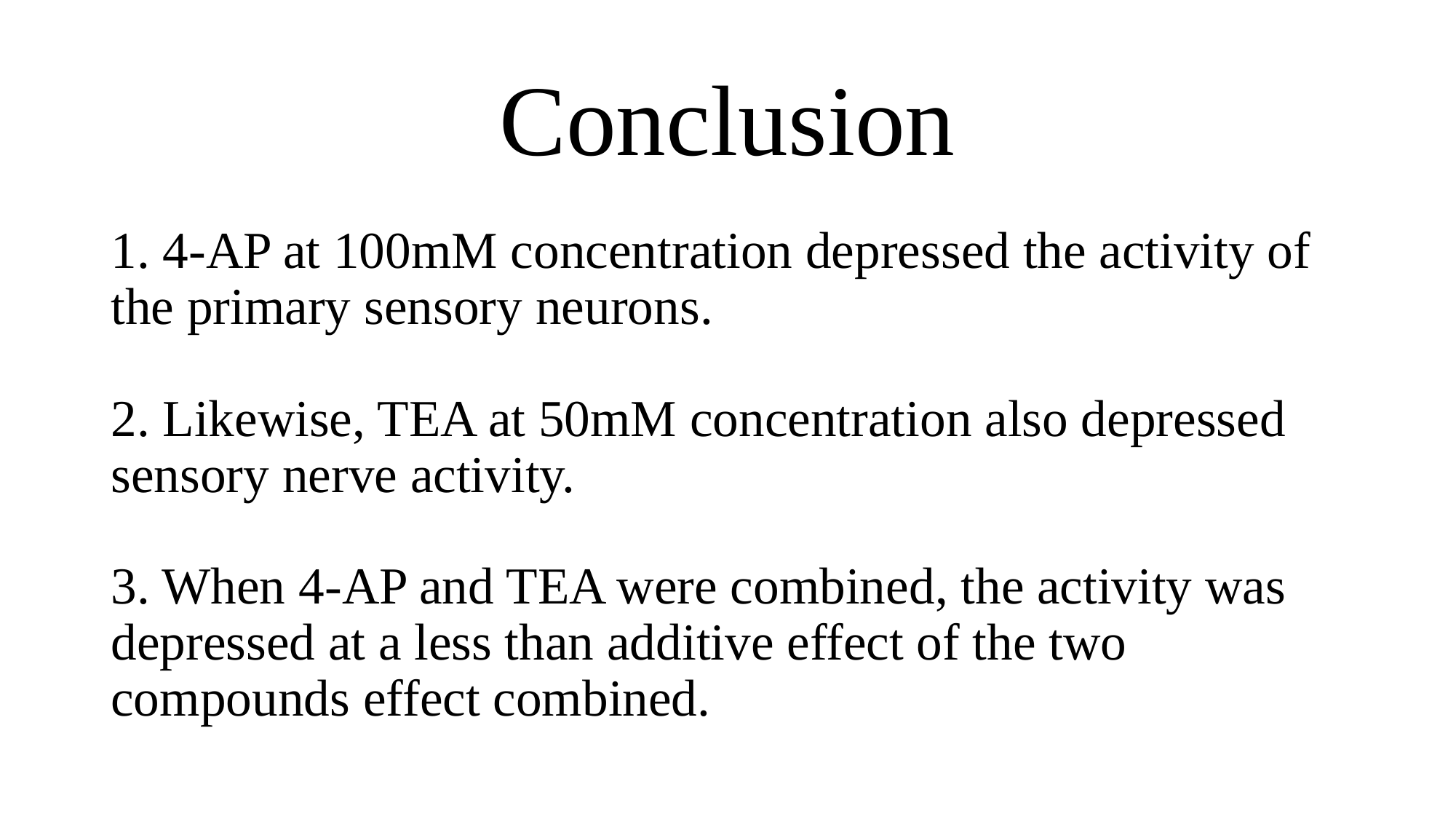

# Conclusion
1. 4-AP at 100mM concentration depressed the activity of the primary sensory neurons.

2. Likewise, TEA at 50mM concentration also depressed sensory nerve activity.

3. When 4-AP and TEA were combined, the activity was depressed at a less than additive effect of the two compounds effect combined.